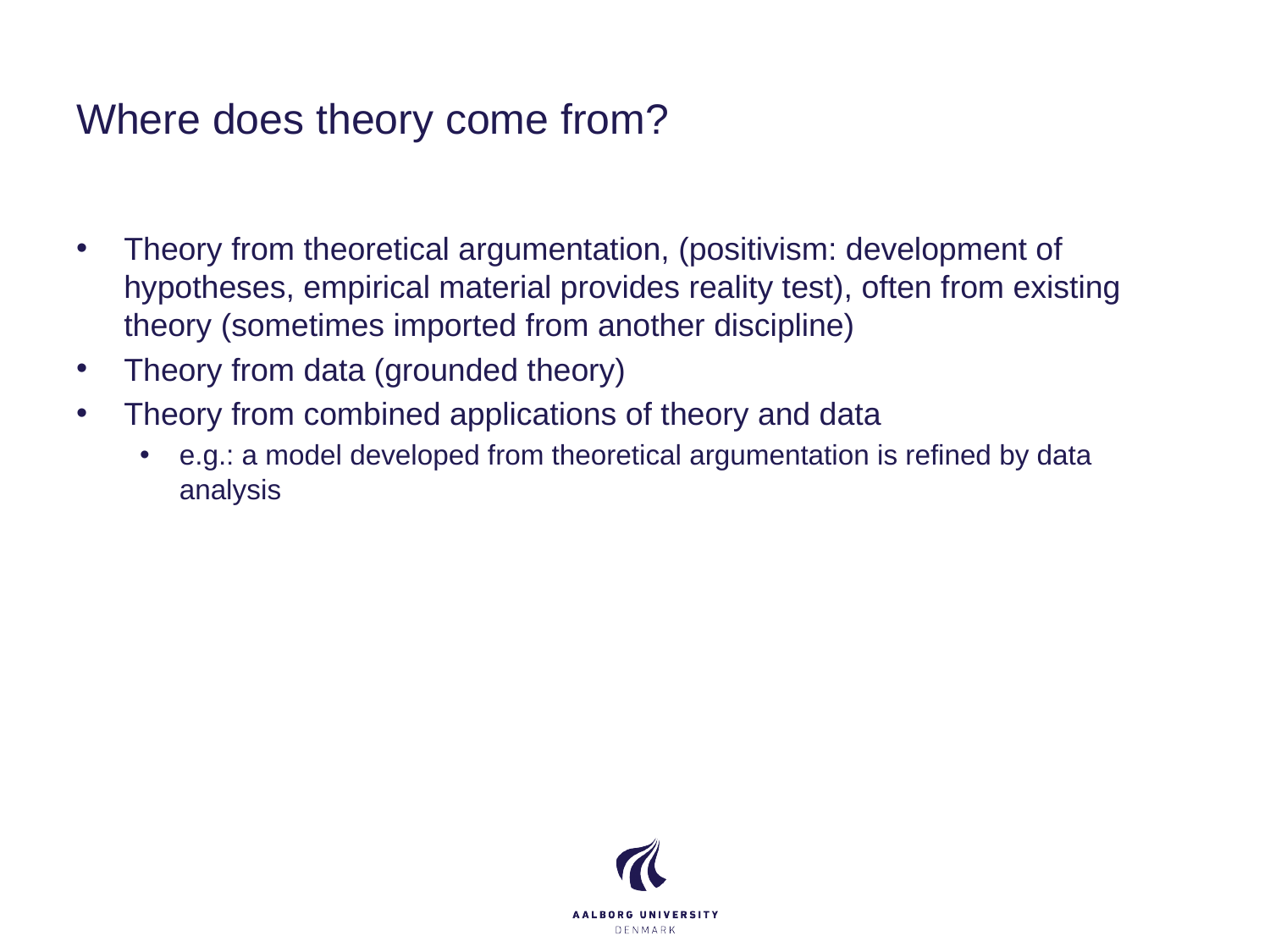

# Where does theory come from?
Theory from theoretical argumentation, (positivism: development of hypotheses, empirical material provides reality test), often from existing theory (sometimes imported from another discipline)
Theory from data (grounded theory)
Theory from combined applications of theory and data
e.g.: a model developed from theoretical argumentation is refined by data analysis